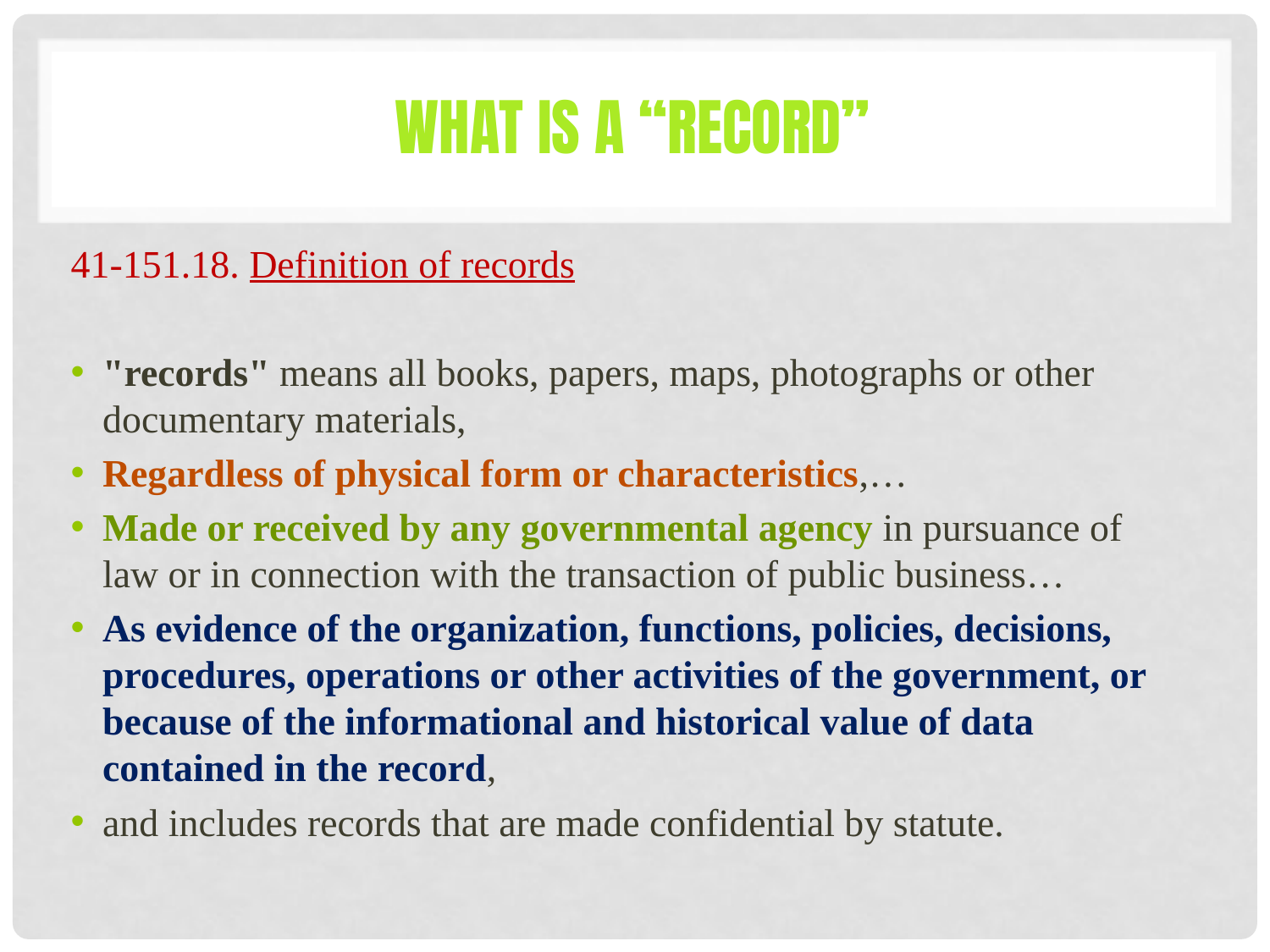

# What is a “record”
41-151.18. Definition of records

"records" means all books, papers, maps, photographs or other documentary materials,
Regardless of physical form or characteristics,…
Made or received by any governmental agency in pursuance of law or in connection with the transaction of public business…
As evidence of the organization, functions, policies, decisions, procedures, operations or other activities of the government, or because of the informational and historical value of data contained in the record,
and includes records that are made confidential by statute.